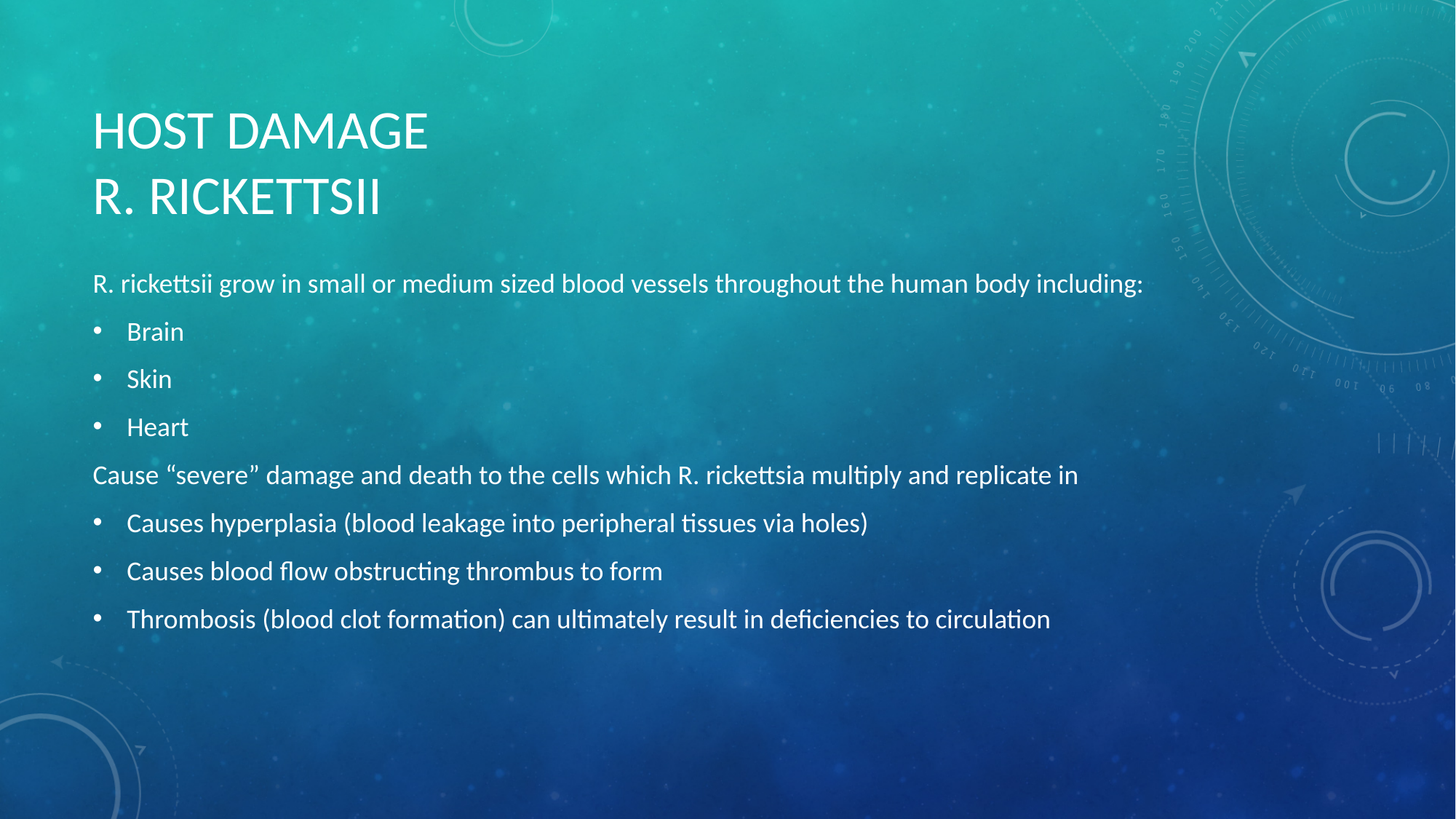

# HOST Damage R. rickettsii
R. rickettsii grow in small or medium sized blood vessels throughout the human body including:
Brain
Skin
Heart
Cause “severe” damage and death to the cells which R. rickettsia multiply and replicate in
Causes hyperplasia (blood leakage into peripheral tissues via holes)
Causes blood flow obstructing thrombus to form
Thrombosis (blood clot formation) can ultimately result in deficiencies to circulation